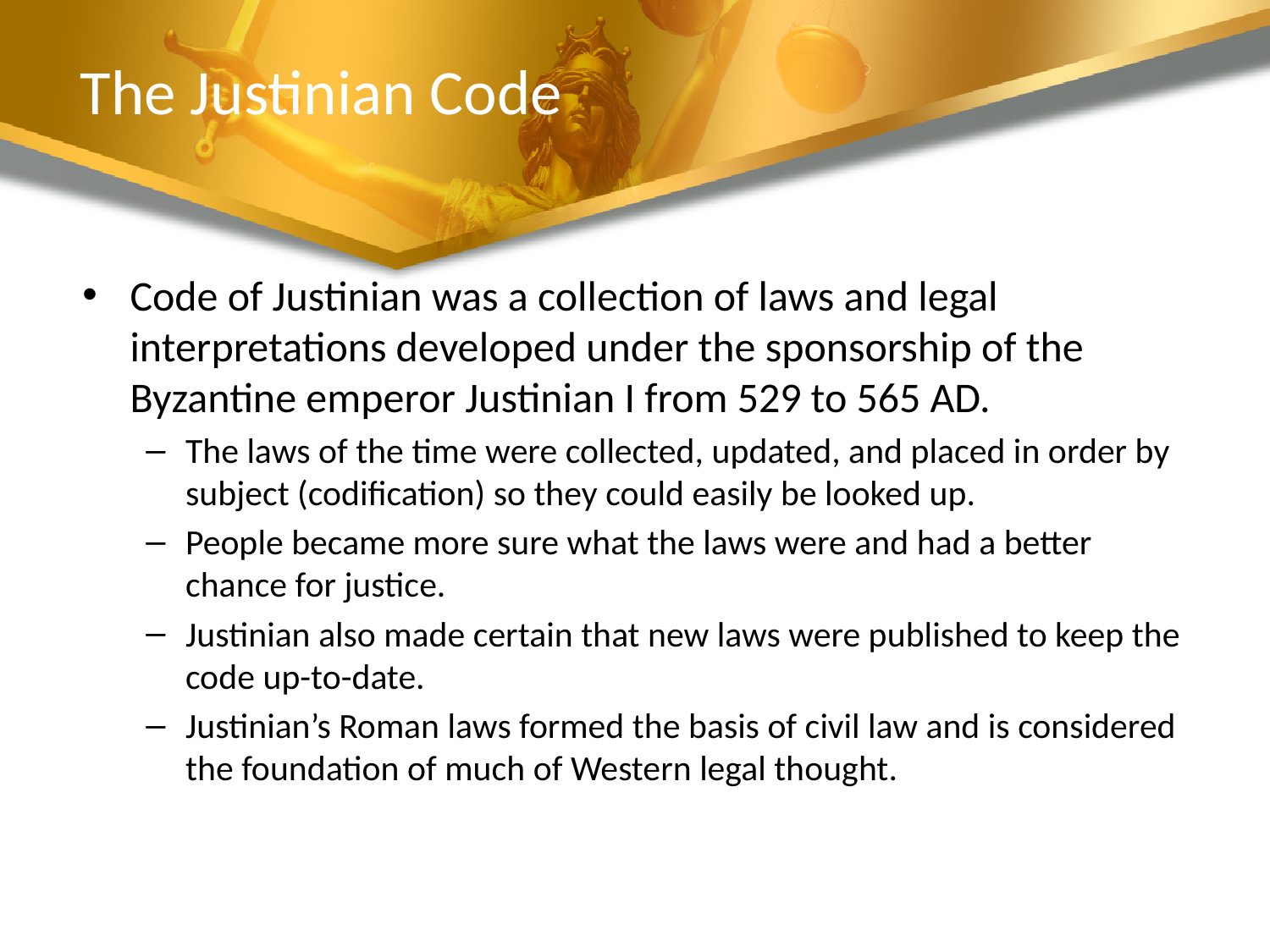

# The Justinian Code
Code of Justinian was a collection of laws and legal interpretations developed under the sponsorship of the Byzantine emperor Justinian I from 529 to 565 AD.
The laws of the time were collected, updated, and placed in order by subject (codification) so they could easily be looked up.
People became more sure what the laws were and had a better chance for justice.
Justinian also made certain that new laws were published to keep the code up-to-date.
Justinian’s Roman laws formed the basis of civil law and is considered the foundation of much of Western legal thought.